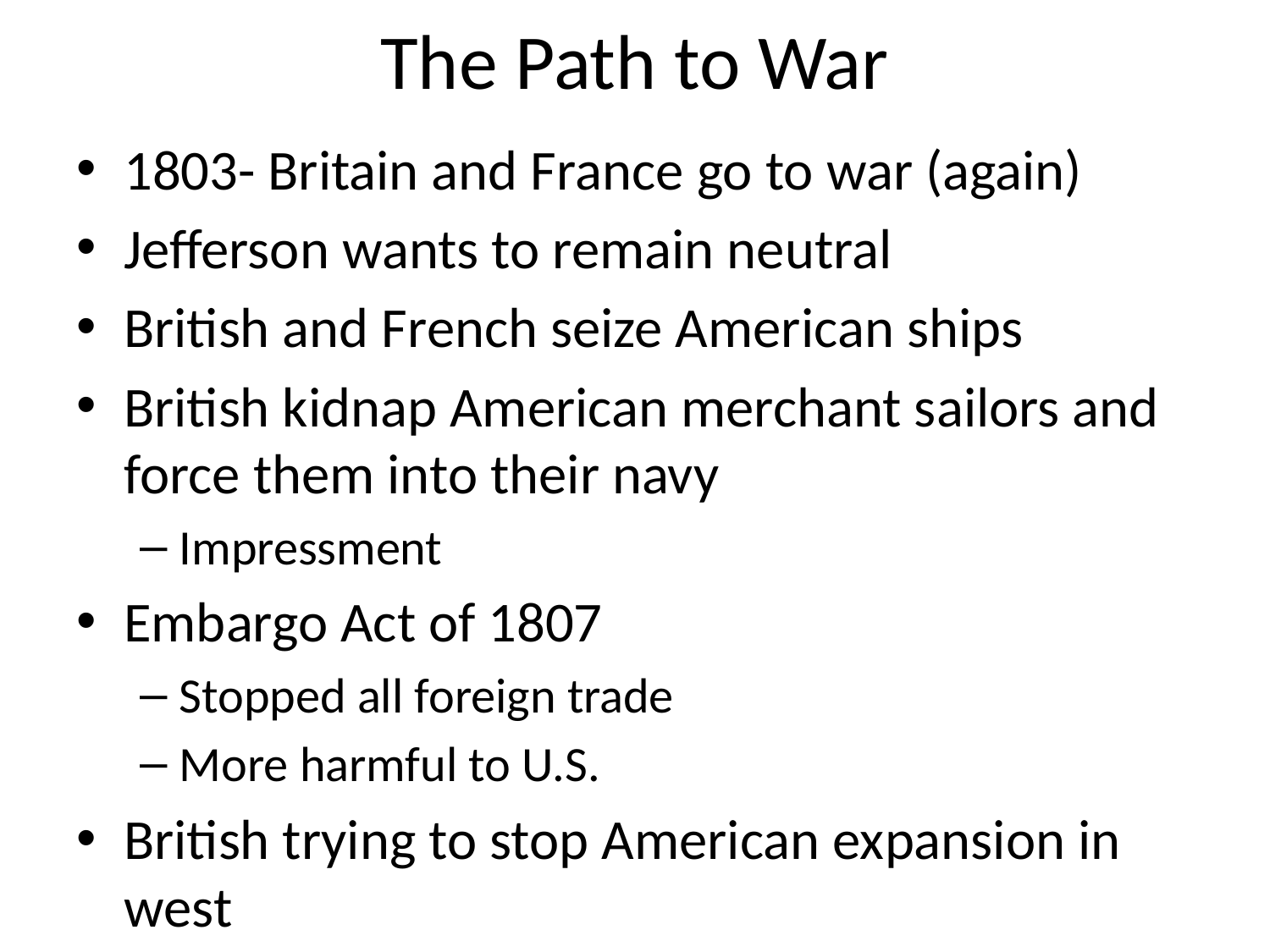

# The Path to War
1803- Britain and France go to war (again)
Jefferson wants to remain neutral
British and French seize American ships
British kidnap American merchant sailors and force them into their navy
Impressment
Embargo Act of 1807
Stopped all foreign trade
More harmful to U.S.
British trying to stop American expansion in west